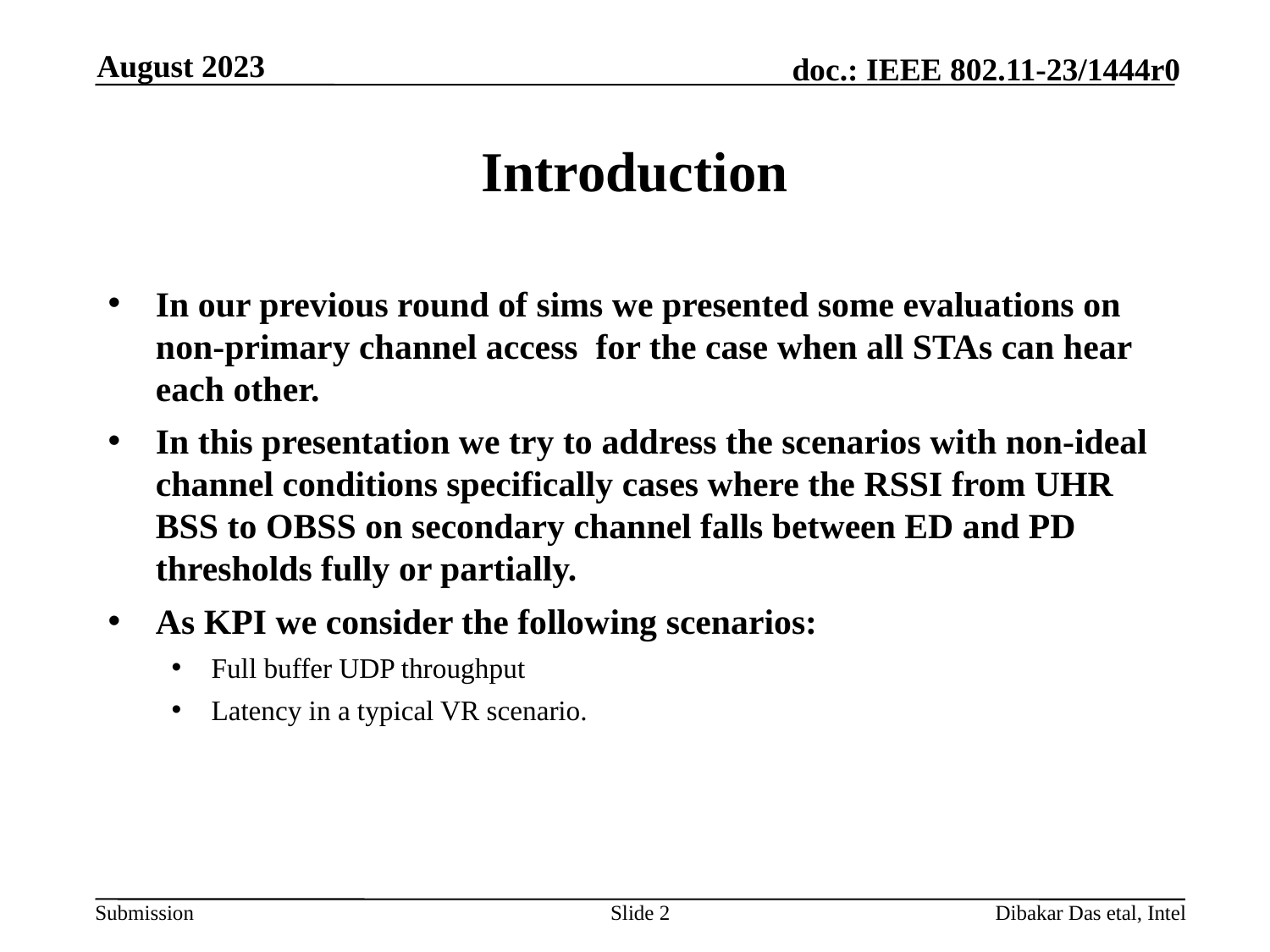

August 2023
# Introduction
In our previous round of sims we presented some evaluations on non-primary channel access  for the case when all STAs can hear each other.
In this presentation we try to address the scenarios with non-ideal channel conditions specifically cases where the RSSI from UHR BSS to OBSS on secondary channel falls between ED and PD thresholds fully or partially.
As KPI we consider the following scenarios:
Full buffer UDP throughput
Latency in a typical VR scenario.
Slide 2
Dibakar Das etal, Intel